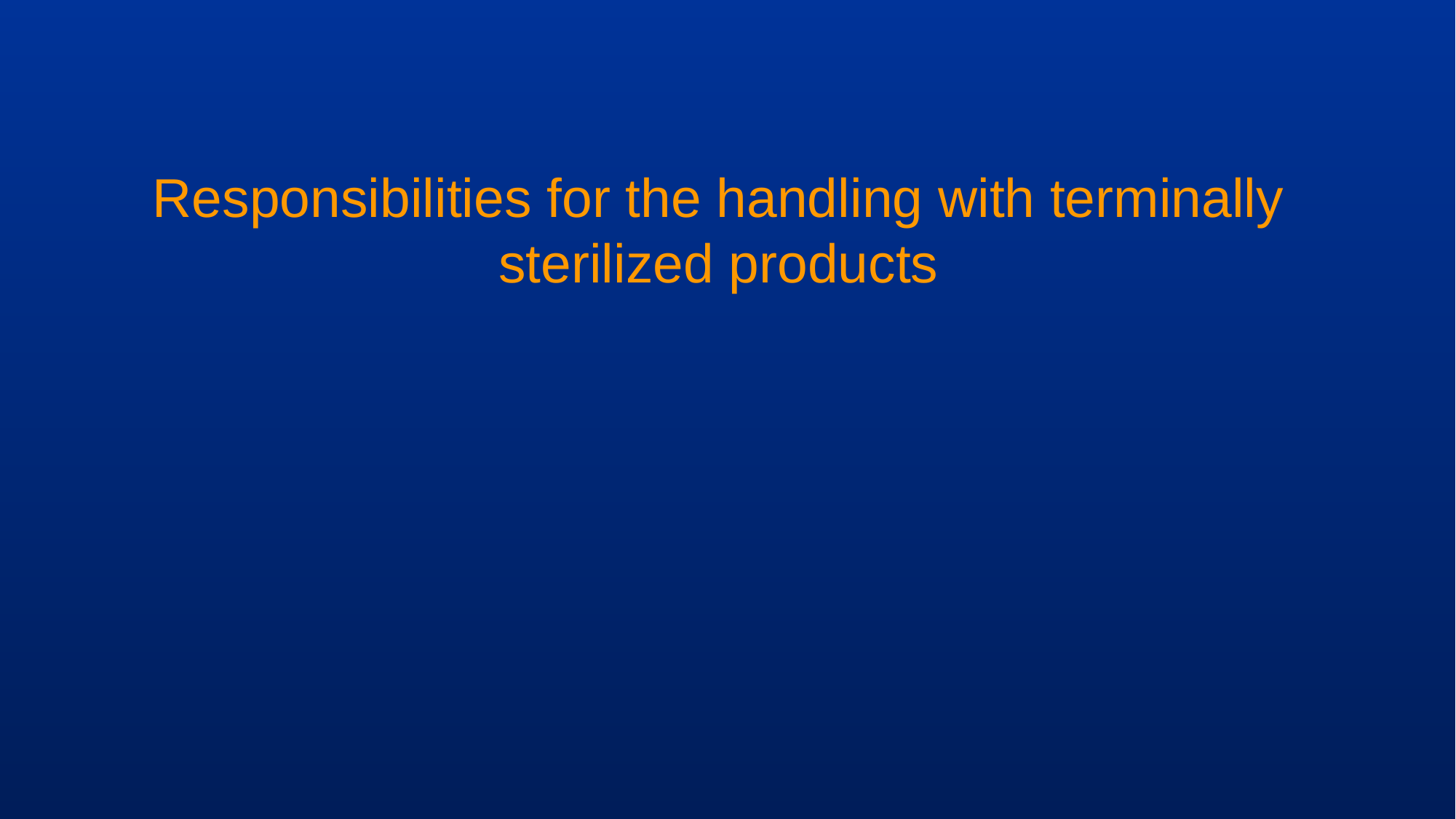

# Responsibilities for the handling with terminally sterilized products